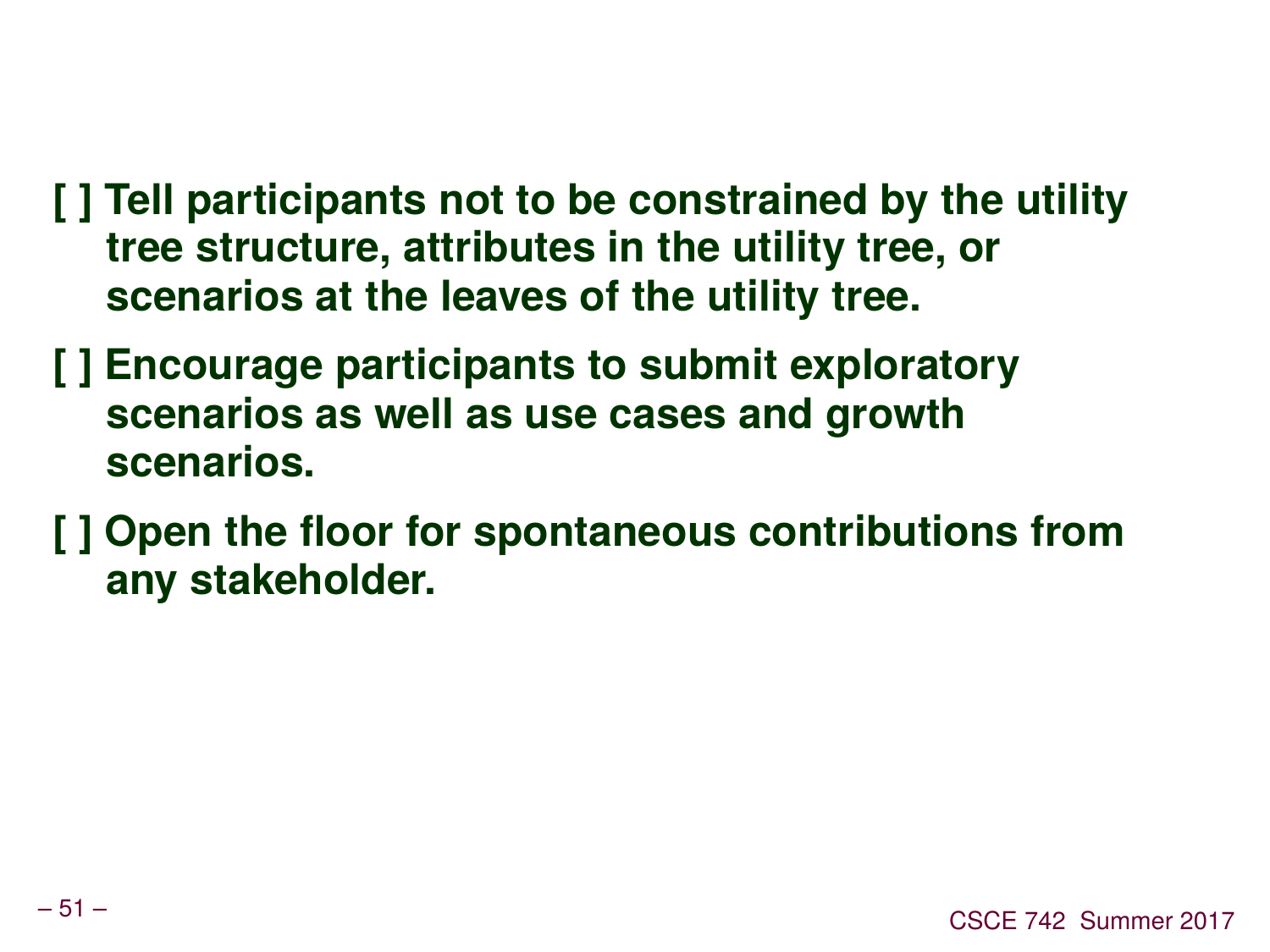

#
[ ] Tell participants not to be constrained by the utility tree structure, attributes in the utility tree, or scenarios at the leaves of the utility tree.
[ ] Encourage participants to submit exploratory scenarios as well as use cases and growth scenarios.
[ ] Open the floor for spontaneous contributions from any stakeholder.